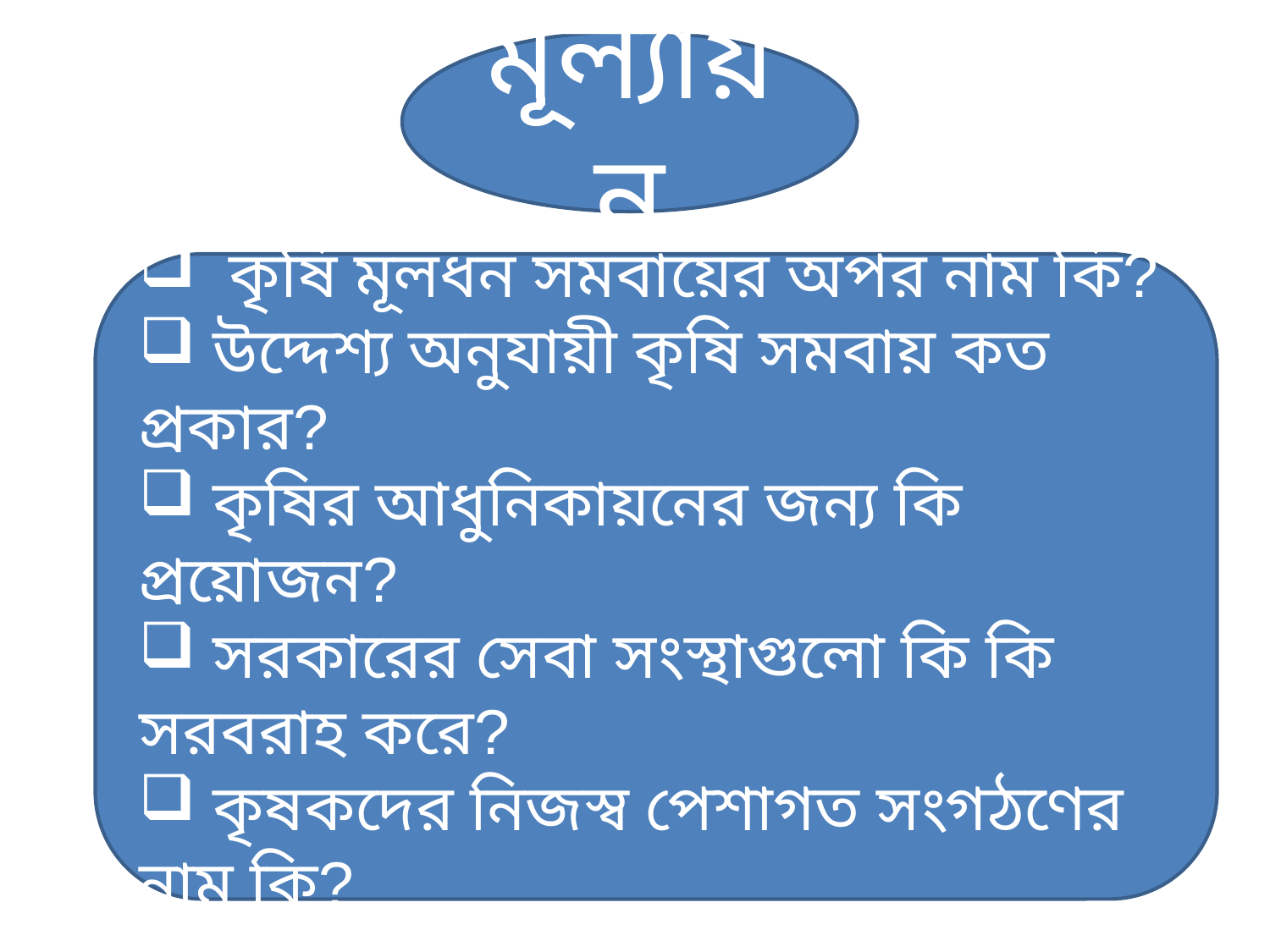

মূল্যায়ন
  কৃষি মূলধন সমবায়ের অপর নাম কি?
 উদ্দেশ্য অনুযায়ী কৃষি সমবায় কত প্রকার?
 কৃষির আধুনিকায়নের জন্য কি প্রয়োজন?
 সরকারের সেবা সংস্থাগুলো কি কি সরবরাহ করে?
 কৃষকদের ‍নিজস্ব পেশাগত সংগঠণের নাম কি?